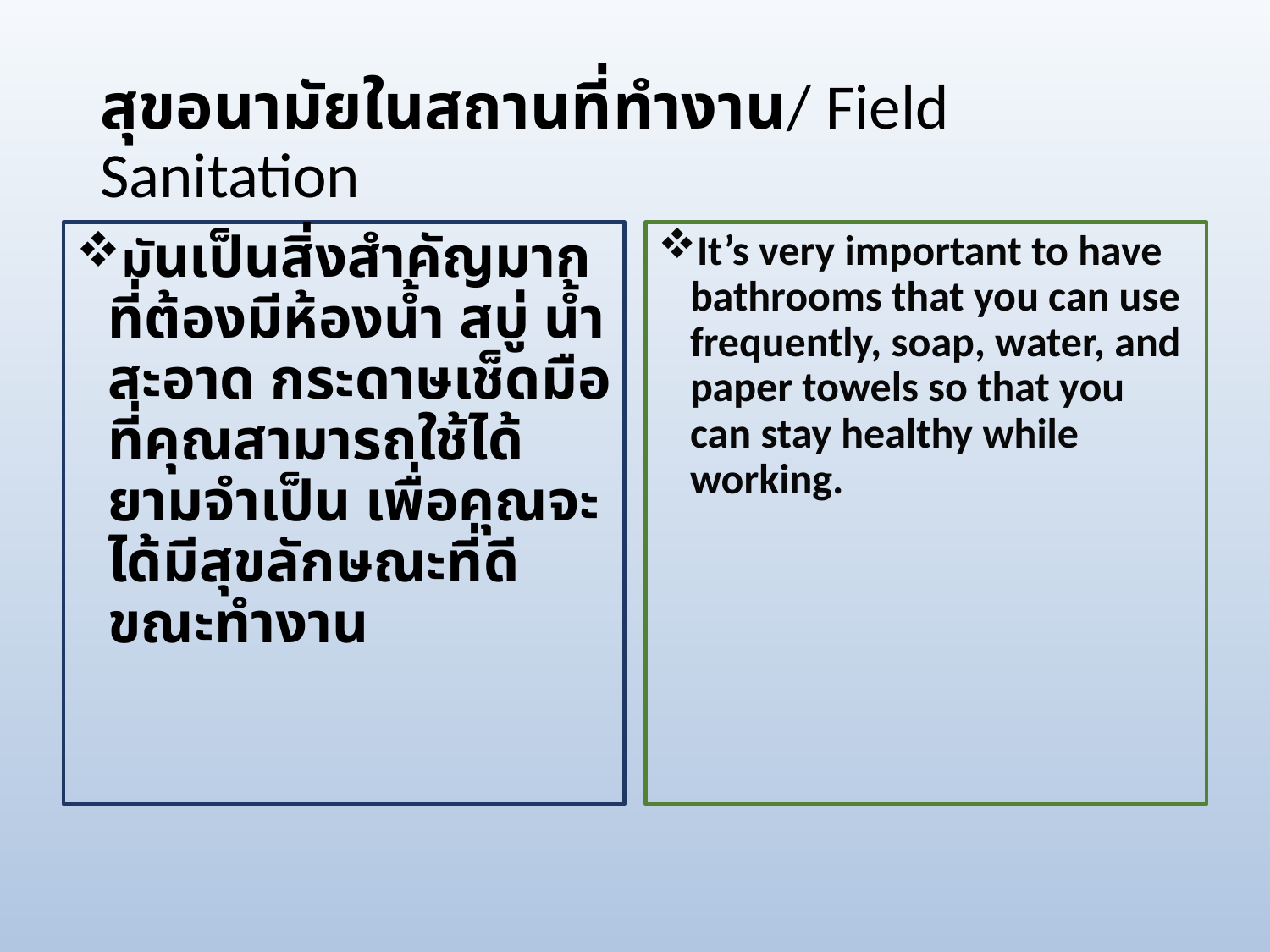

# สุขอนามัยในสถานที่ทำงาน/ Field Sanitation
มันเป็นสิ่งสำคัญมากที่ต้องมีห้องน้ำ สบู่ น้ำสะอาด กระดาษเช็ดมือ ที่คุณสามารถใช้ได้ยามจำเป็น เพื่อคุณจะได้มีสุขลักษณะที่ดีขณะทำงาน
It’s very important to have bathrooms that you can use frequently, soap, water, and paper towels so that you can stay healthy while working.